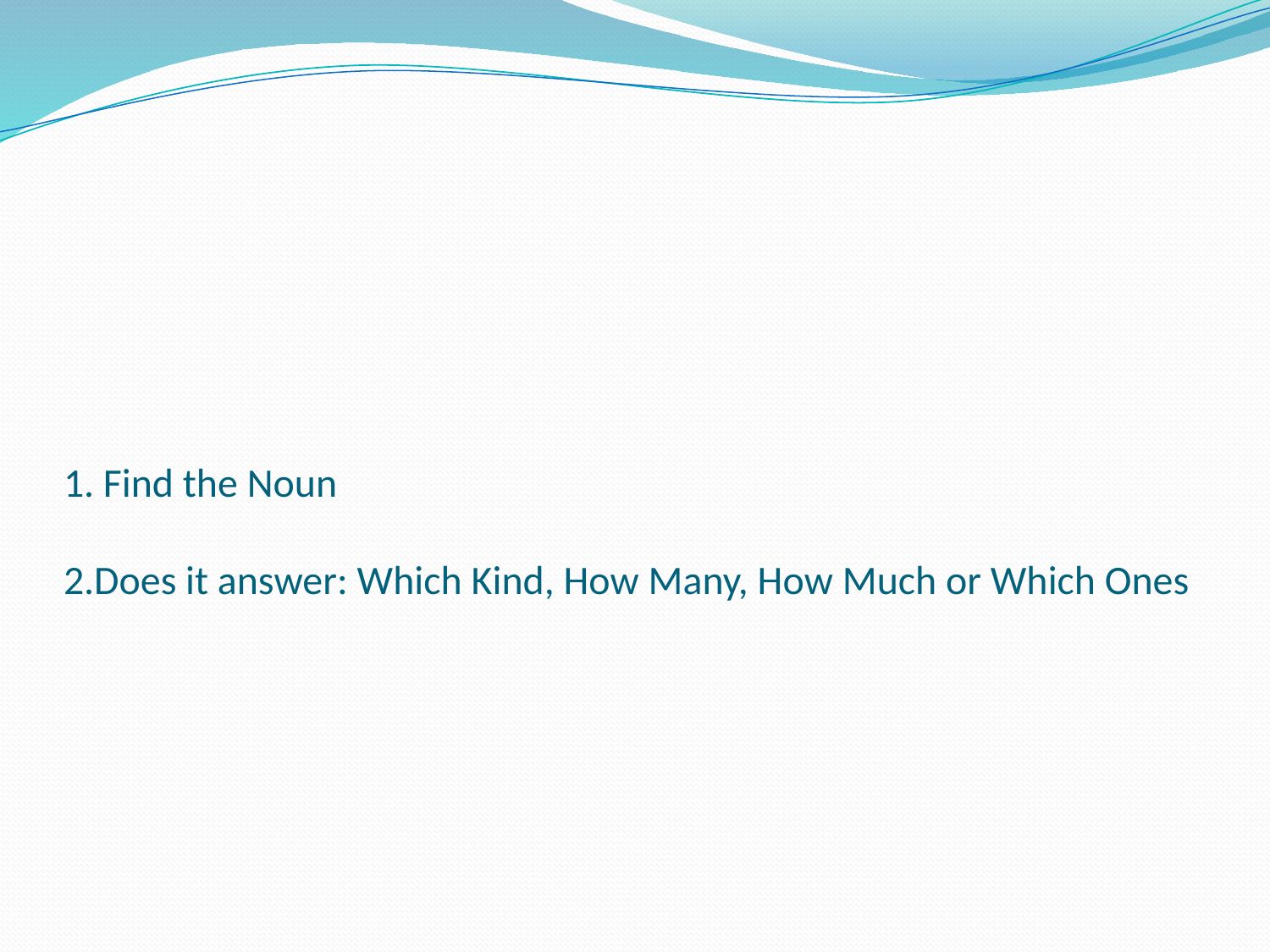

# 1. Find the Noun 2.Does it answer: Which Kind, How Many, How Much or Which Ones